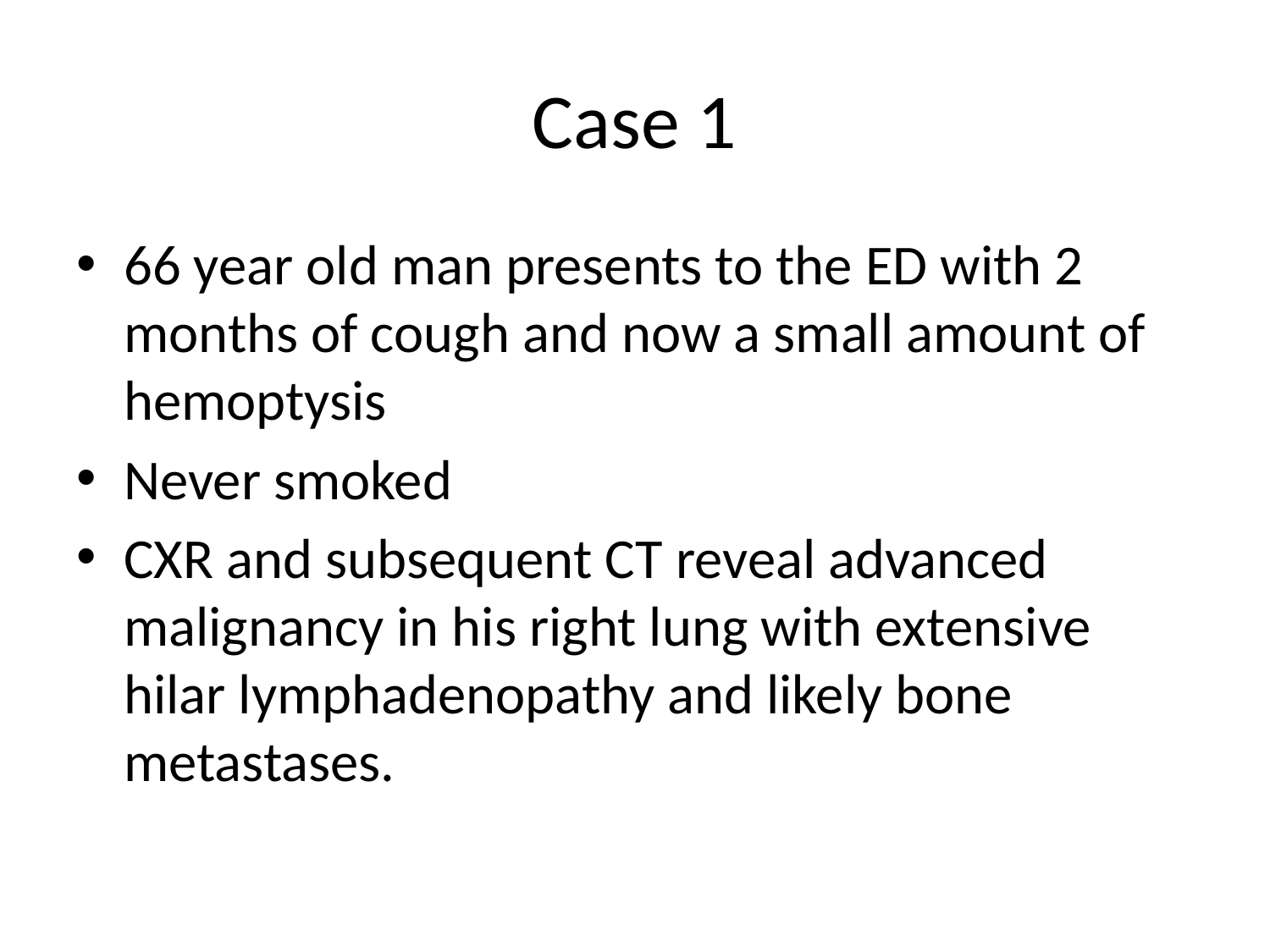

# Case 1
66 year old man presents to the ED with 2 months of cough and now a small amount of hemoptysis
Never smoked
CXR and subsequent CT reveal advanced malignancy in his right lung with extensive hilar lymphadenopathy and likely bone metastases.